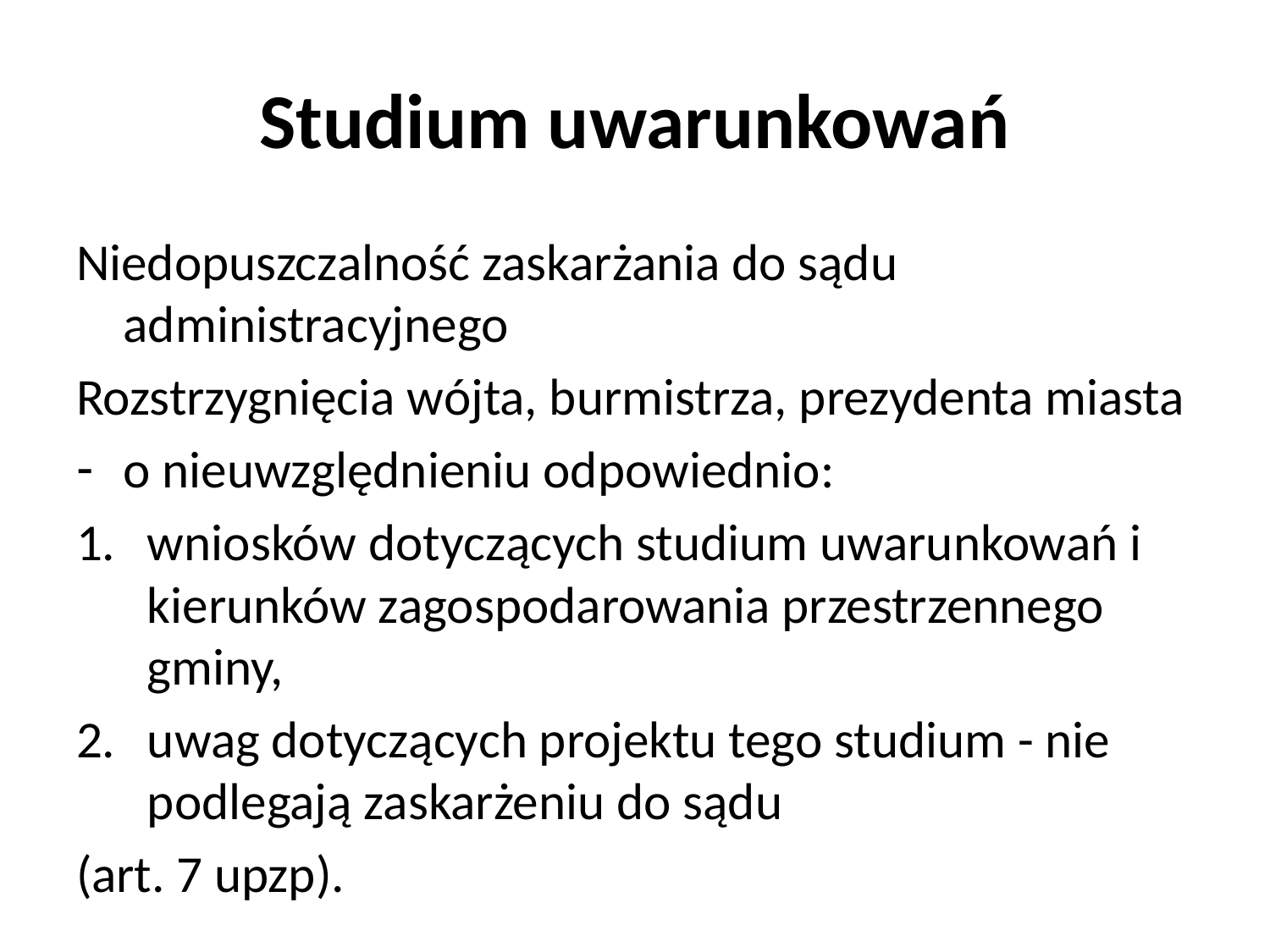

# Studium uwarunkowań
Niedopuszczalność zaskarżania do sądu administracyjnego
Rozstrzygnięcia wójta, burmistrza, prezydenta miasta
o nieuwzględnieniu odpowiednio:
wniosków dotyczących studium uwarunkowań i kierunków zagospodarowania przestrzennego gminy,
uwag dotyczących projektu tego studium - nie podlegają zaskarżeniu do sądu
(art. 7 upzp).